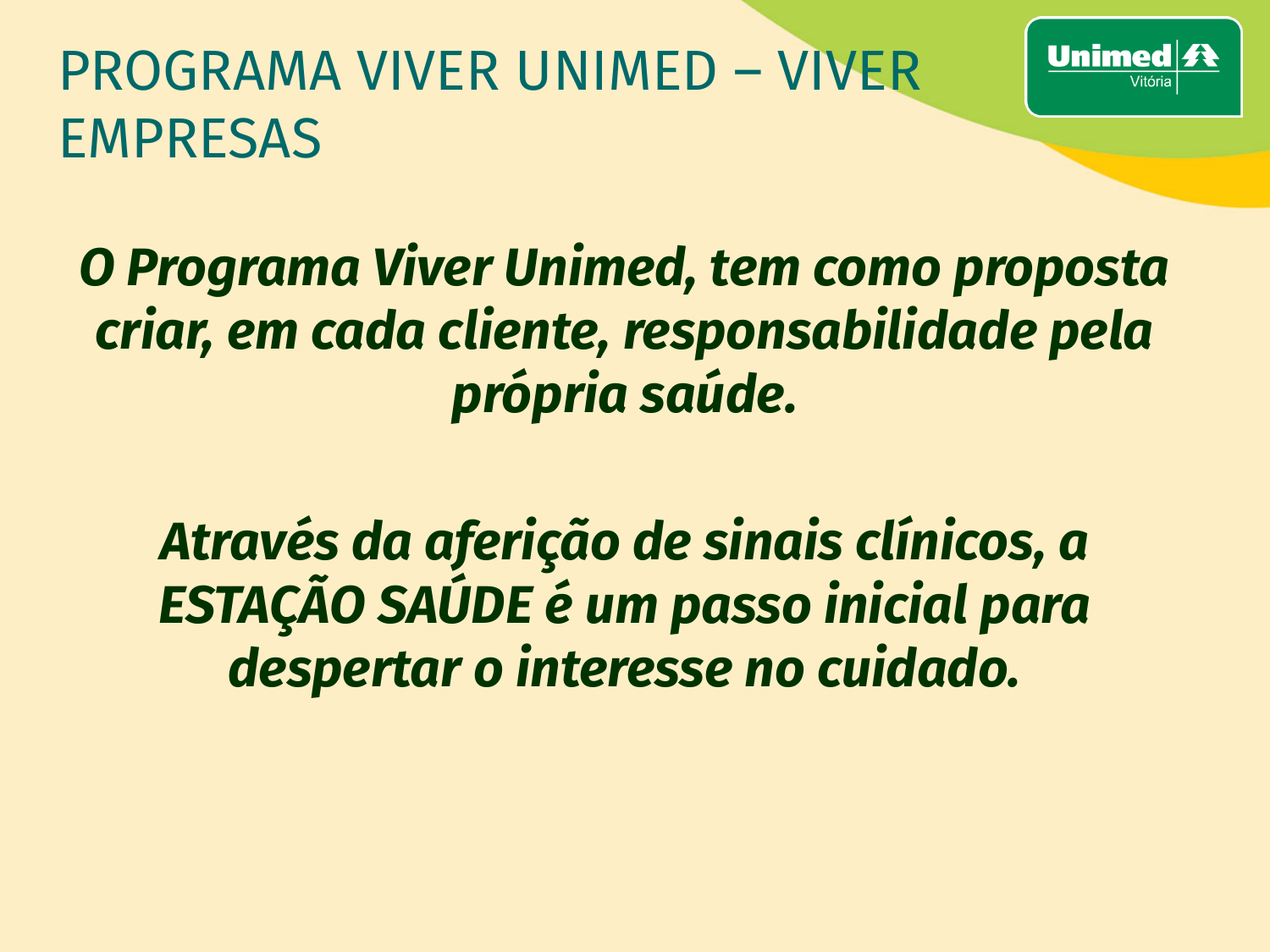

# PROGRAMA VIVER UNIMED – VIVER EMPRESAS
O Programa Viver Unimed, tem como proposta criar, em cada cliente, responsabilidade pela própria saúde.

Através da aferição de sinais clínicos, a ESTAÇÃO SAÚDE é um passo inicial para despertar o interesse no cuidado.